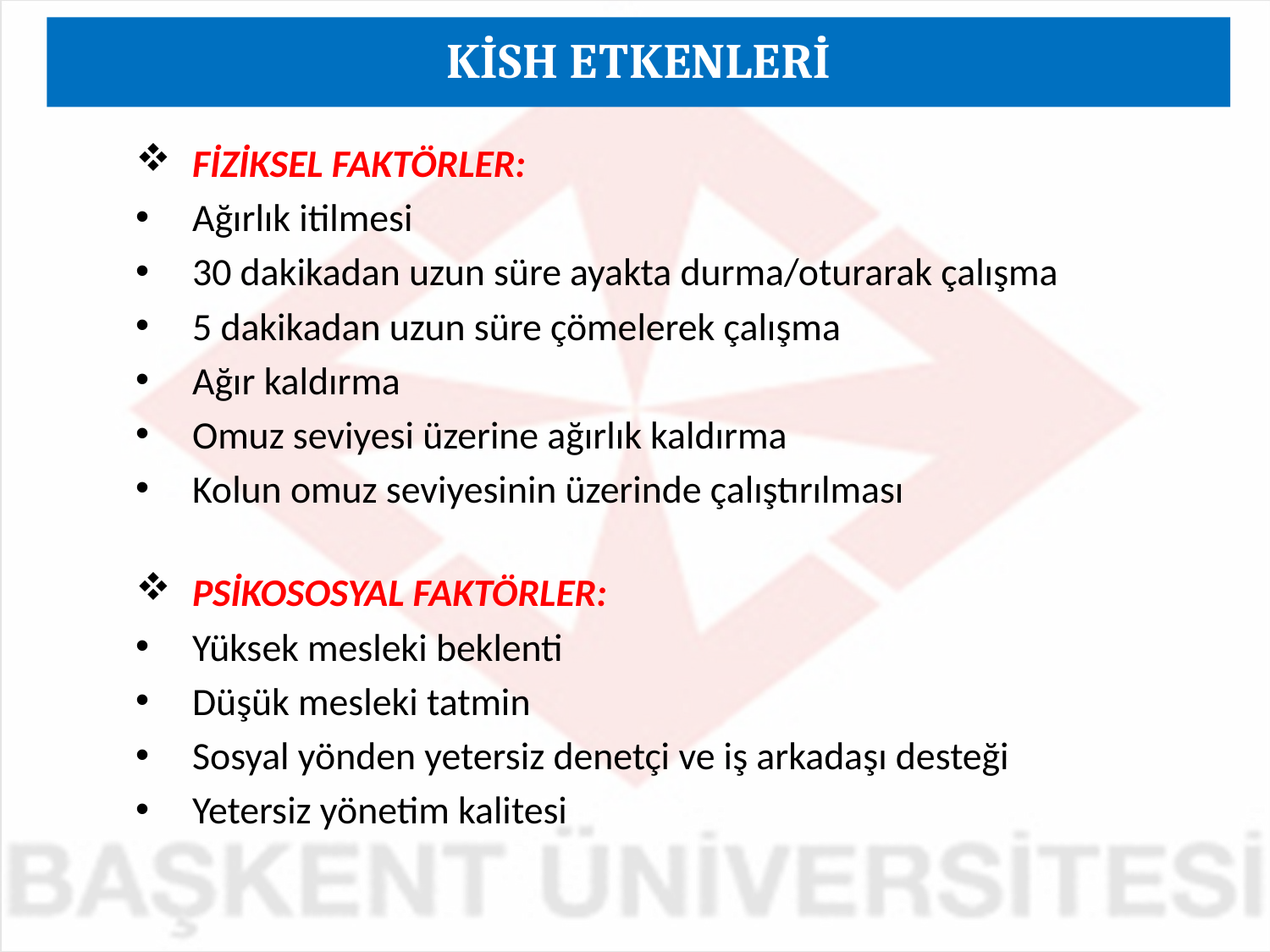

KİSH ETKENLERİ
 FİZİKSEL FAKTÖRLER:
 Ağırlık itilmesi
 30 dakikadan uzun süre ayakta durma/oturarak çalışma
 5 dakikadan uzun süre çömelerek çalışma
 Ağır kaldırma
 Omuz seviyesi üzerine ağırlık kaldırma
 Kolun omuz seviyesinin üzerinde çalıştırılması

 PSİKOSOSYAL FAKTÖRLER:
 Yüksek mesleki beklenti
 Düşük mesleki tatmin
 Sosyal yönden yetersiz denetçi ve iş arkadaşı desteği
 Yetersiz yönetim kalitesi